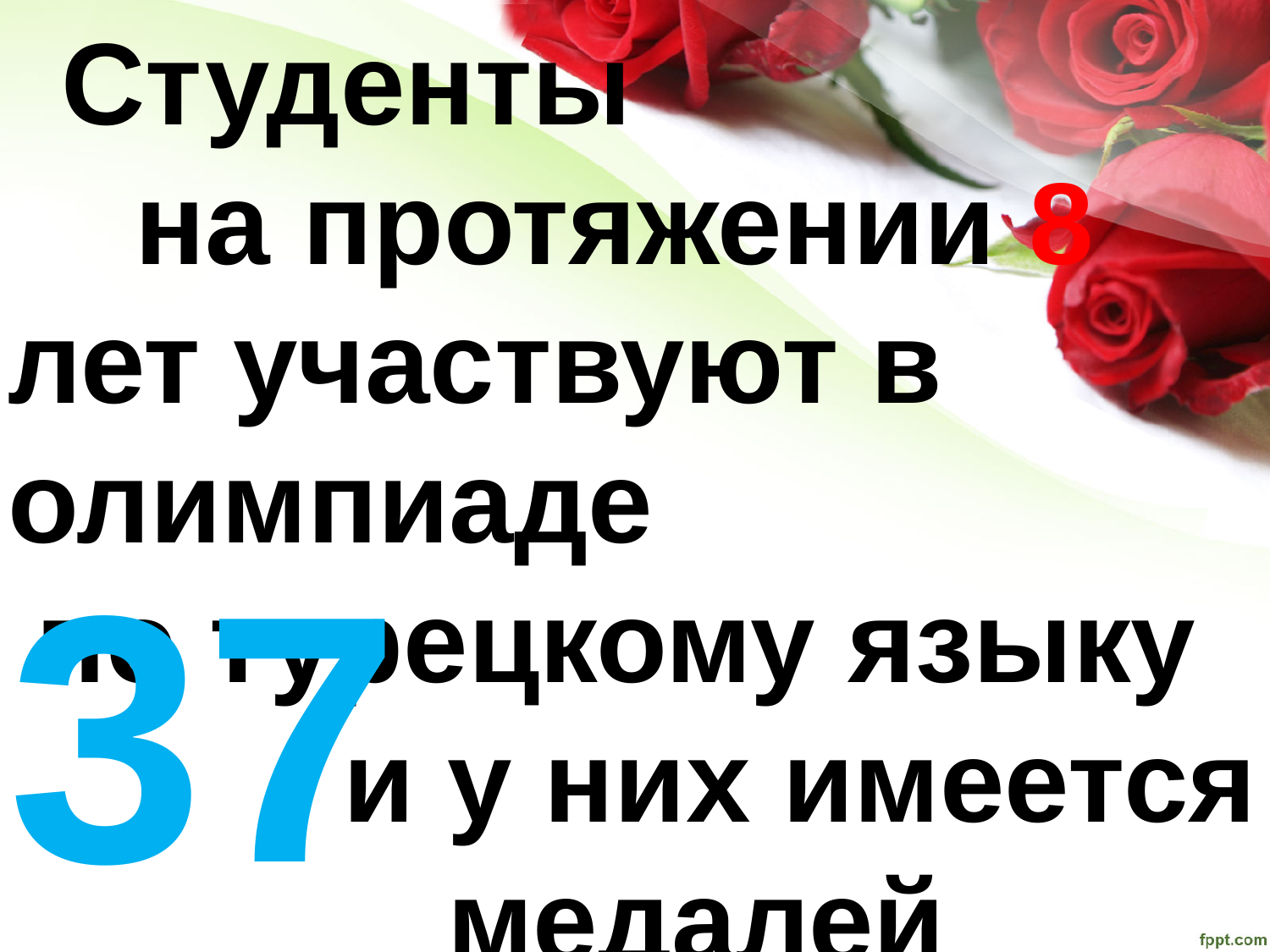

Студенты
	на протяжении 8 лет участвуют в олимпиаде
по турецкому языку
		и у них имеется
	медалей
37